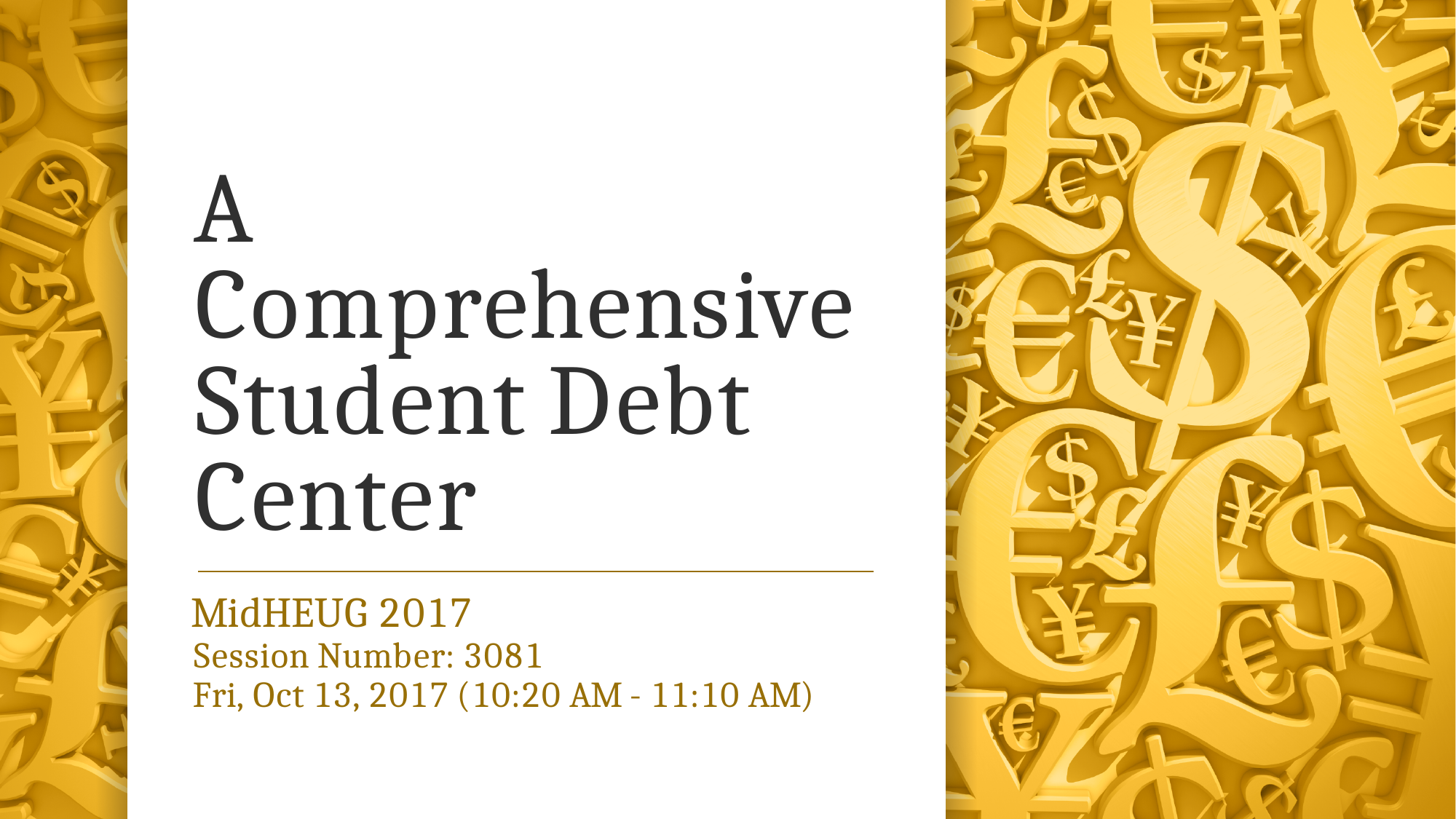

# A Comprehensive Student Debt Center
MidHEUG 2017
Session Number: 3081
Fri, Oct 13, 2017 (10:20 AM - 11:10 AM)